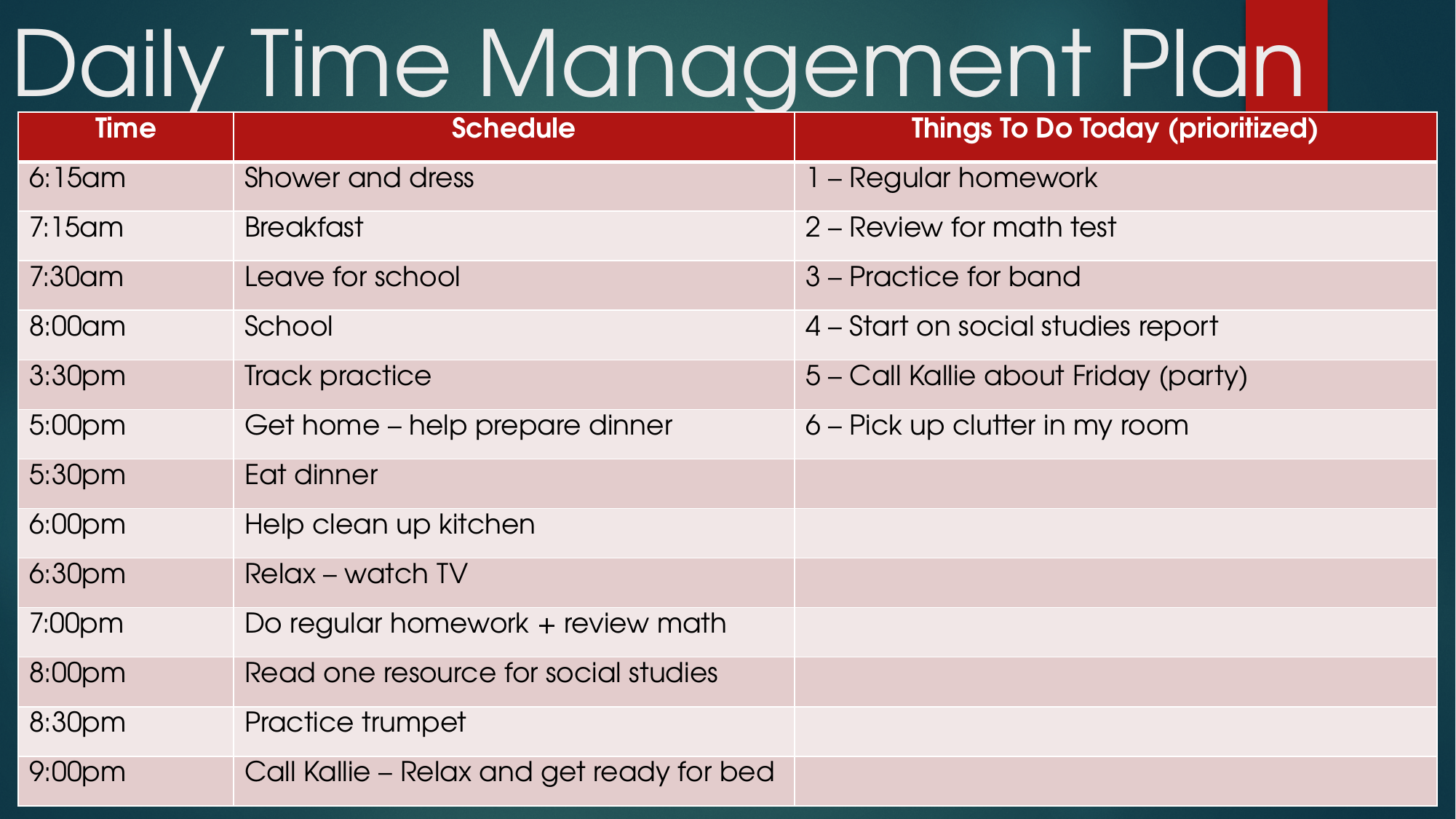

# Daily Time Management Plan
| Time | Schedule | Things To Do Today (prioritized) |
| --- | --- | --- |
| 6:15am | Shower and dress | 1 – Regular homework |
| 7:15am | Breakfast | 2 – Review for math test |
| 7:30am | Leave for school | 3 – Practice for band |
| 8:00am | School | 4 – Start on social studies report |
| 3:30pm | Track practice | 5 – Call Kallie about Friday (party) |
| 5:00pm | Get home – help prepare dinner | 6 – Pick up clutter in my room |
| 5:30pm | Eat dinner |  |
| 6:00pm | Help clean up kitchen |  |
| 6:30pm | Relax – watch TV |  |
| 7:00pm | Do regular homework + review math |  |
| 8:00pm | Read one resource for social studies |  |
| 8:30pm | Practice trumpet |  |
| 9:00pm | Call Kallie – Relax and get ready for bed |  |